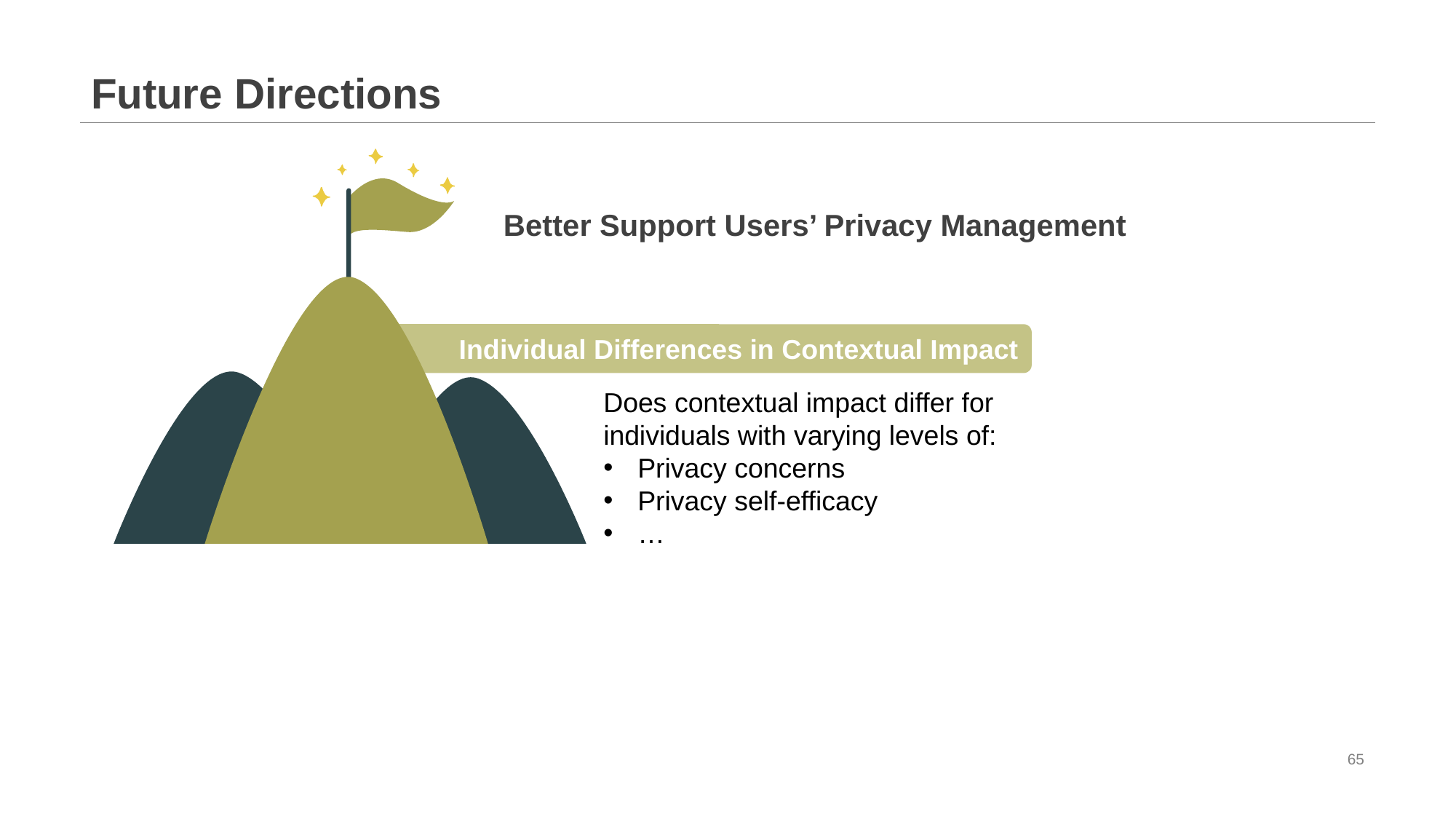

# Future Directions

Better Support Users’ Privacy Management

Individual Differences in Contextual Impact

Does contextual impact differ for individuals with varying levels of:
Privacy concerns
Privacy self-efficacy
…
65